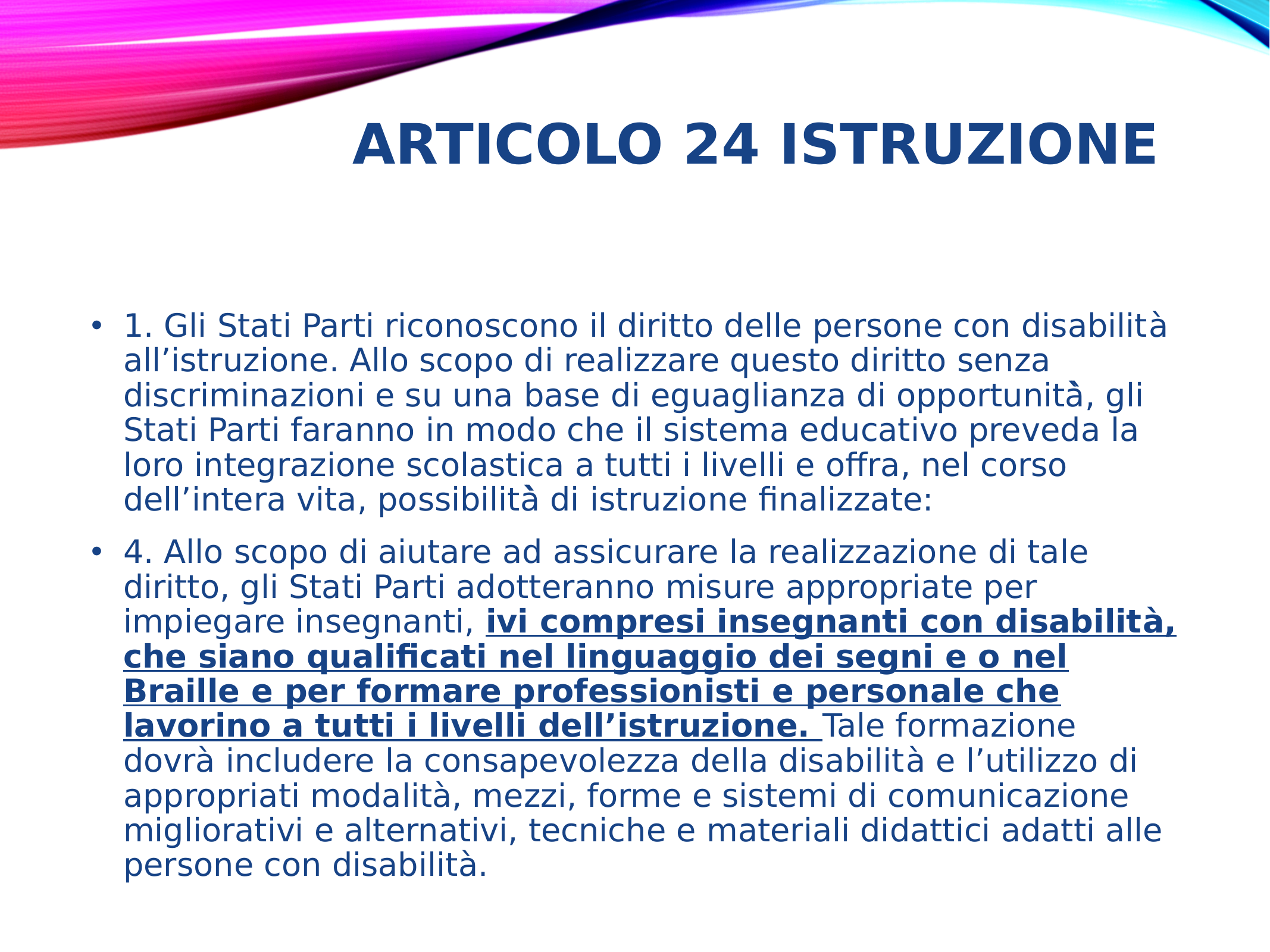

# Articolo 24 Istruzione
1. Gli Stati Parti riconoscono il diritto delle persone con disabilità all’istruzione. Allo scopo di realizzare questo diritto senza discriminazioni e su una base di eguaglianza di opportunità̀, gli Stati Parti faranno in modo che il sistema educativo preveda la loro integrazione scolastica a tutti i livelli e offra, nel corso dell’intera vita, possibilità̀ di istruzione finalizzate:
4. Allo scopo di aiutare ad assicurare la realizzazione di tale diritto, gli Stati Parti adotteranno misure appropriate per impiegare insegnanti, ivi compresi insegnanti con disabilità, che siano qualificati nel linguaggio dei segni e o nel Braille e per formare professionisti e personale che lavorino a tutti i livelli dell’istruzione. Tale formazione dovrà includere la consapevolezza della disabilità e l’utilizzo di appropriati modalità, mezzi, forme e sistemi di comunicazione migliorativi e alternativi, tecniche e materiali didattici adatti alle persone con disabilità.